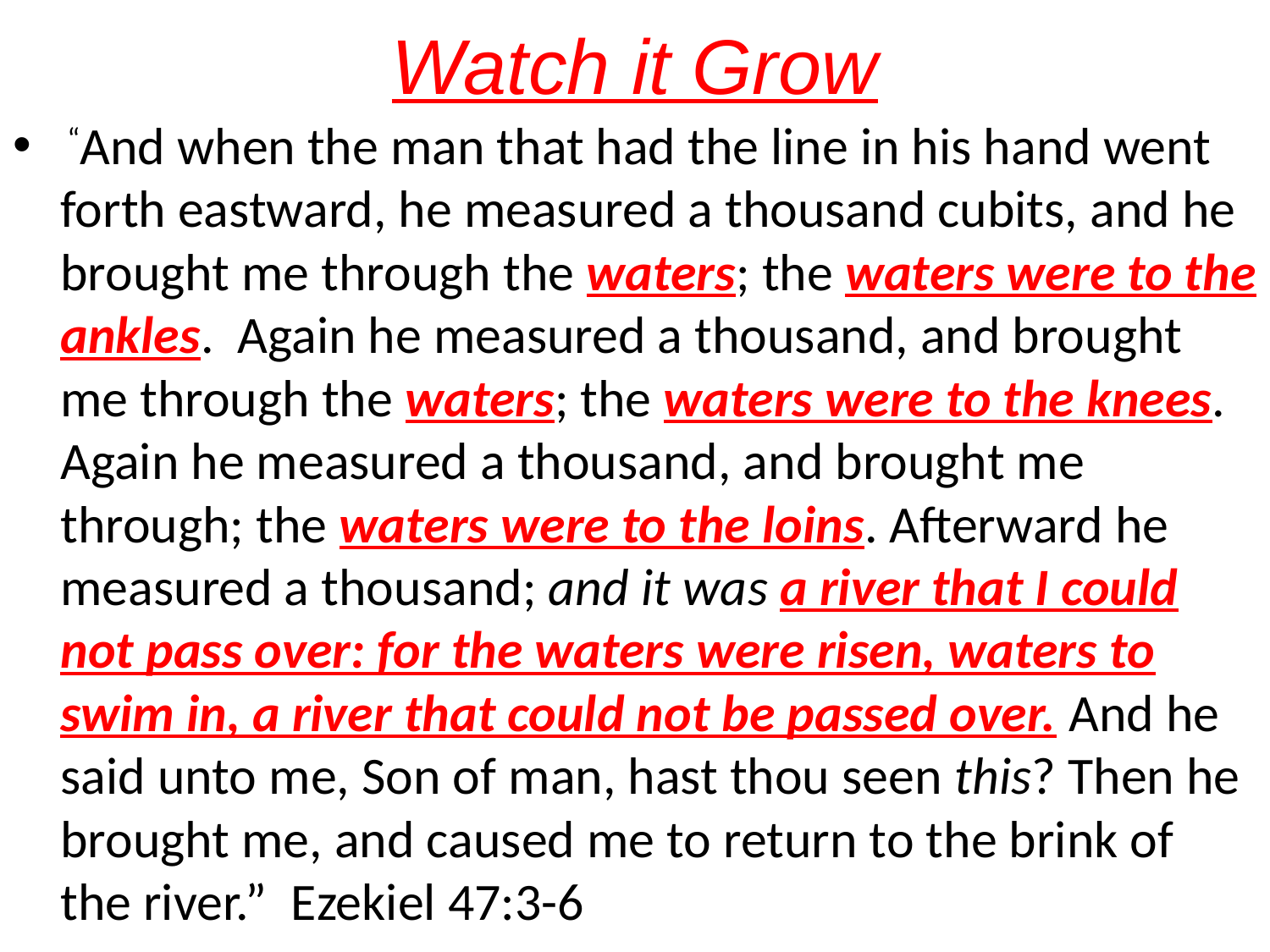

# Watch it Grow
 “And when the man that had the line in his hand went forth eastward, he measured a thousand cubits, and he brought me through the waters; the waters were to the ankles.  Again he measured a thousand, and brought me through the waters; the waters were to the knees. Again he measured a thousand, and brought me through; the waters were to the loins. Afterward he measured a thousand; and it was a river that I could not pass over: for the waters were risen, waters to swim in, a river that could not be passed over. And he said unto me, Son of man, hast thou seen this? Then he brought me, and caused me to return to the brink of the river.”  Ezekiel 47:3-6